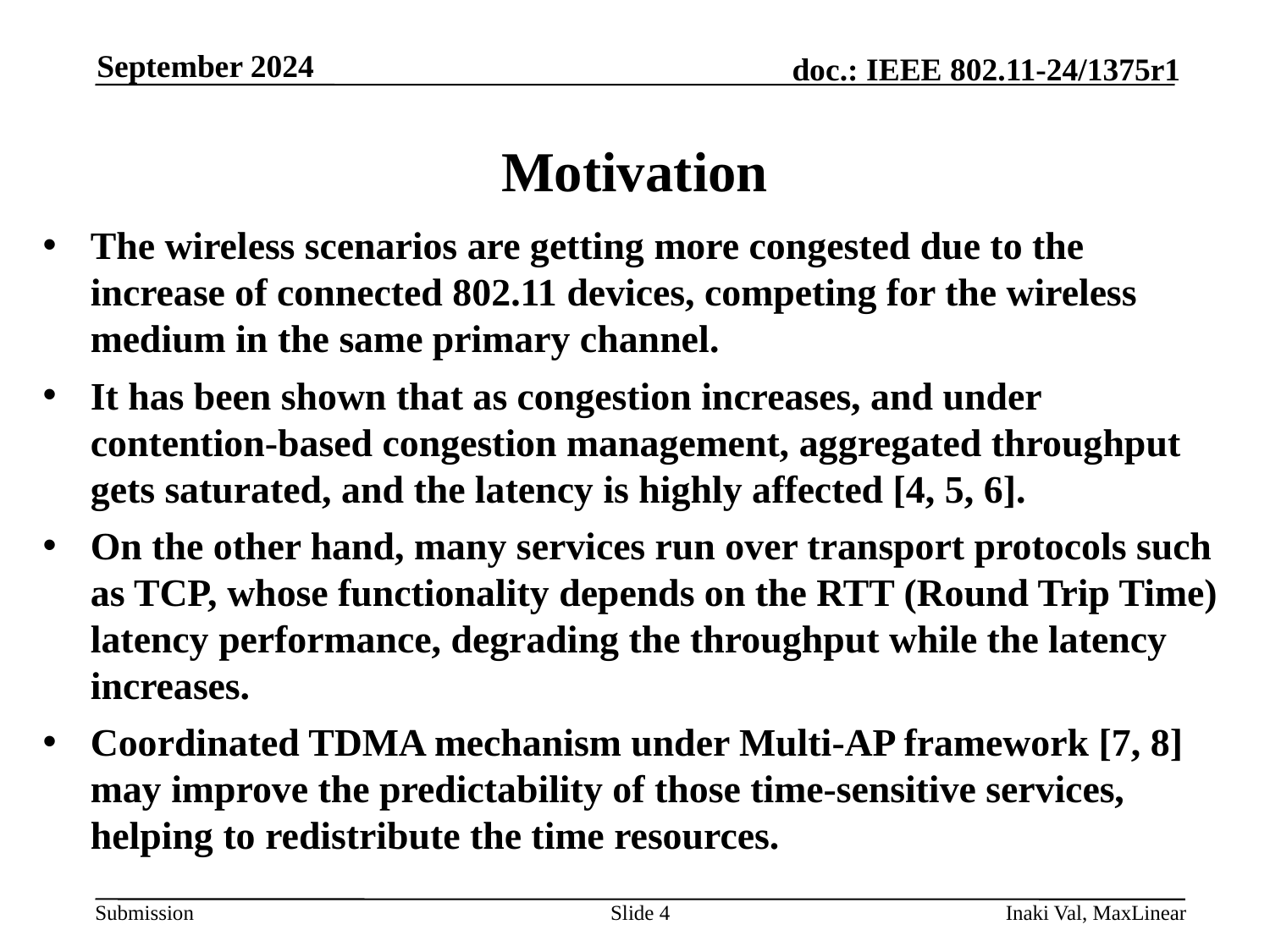

September 2024
# Motivation
The wireless scenarios are getting more congested due to the increase of connected 802.11 devices, competing for the wireless medium in the same primary channel.
It has been shown that as congestion increases, and under contention-based congestion management, aggregated throughput gets saturated, and the latency is highly affected [4, 5, 6].
On the other hand, many services run over transport protocols such as TCP, whose functionality depends on the RTT (Round Trip Time) latency performance, degrading the throughput while the latency increases.
Coordinated TDMA mechanism under Multi-AP framework [7, 8] may improve the predictability of those time-sensitive services, helping to redistribute the time resources.
Slide 4
Inaki Val, MaxLinear